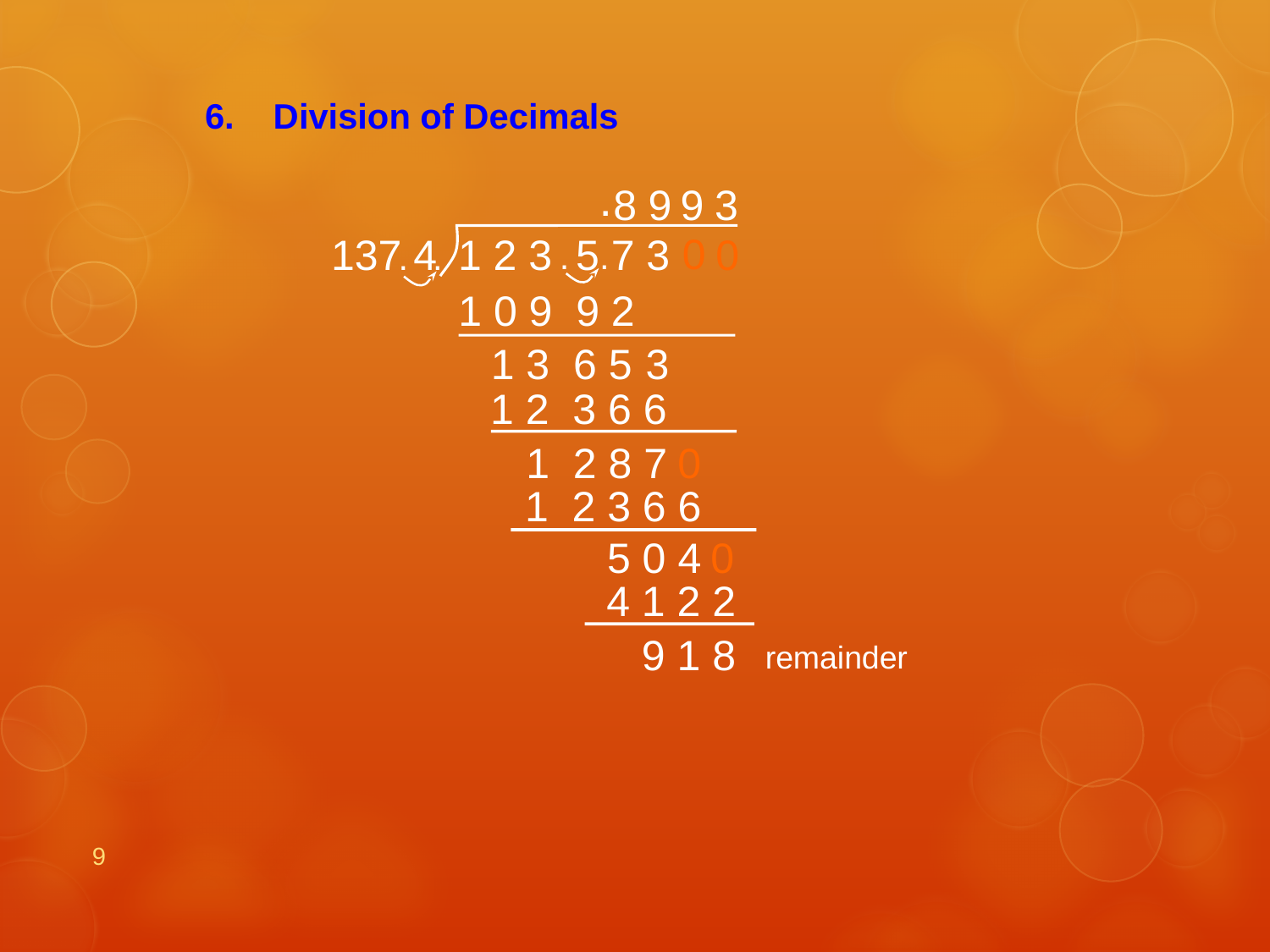

6.    Division of Decimals
9
3
8
9
.
0
137 4
1 2 3  5 7 3
0

.
.
.
.

1 0 9  9 2
1 3  6 5
3

 1 2  3 6 6
1  2 8 7
0

 1  2 3 6 6
 5 0 4
0

4 1 2 2
9 1 8

remainder
9